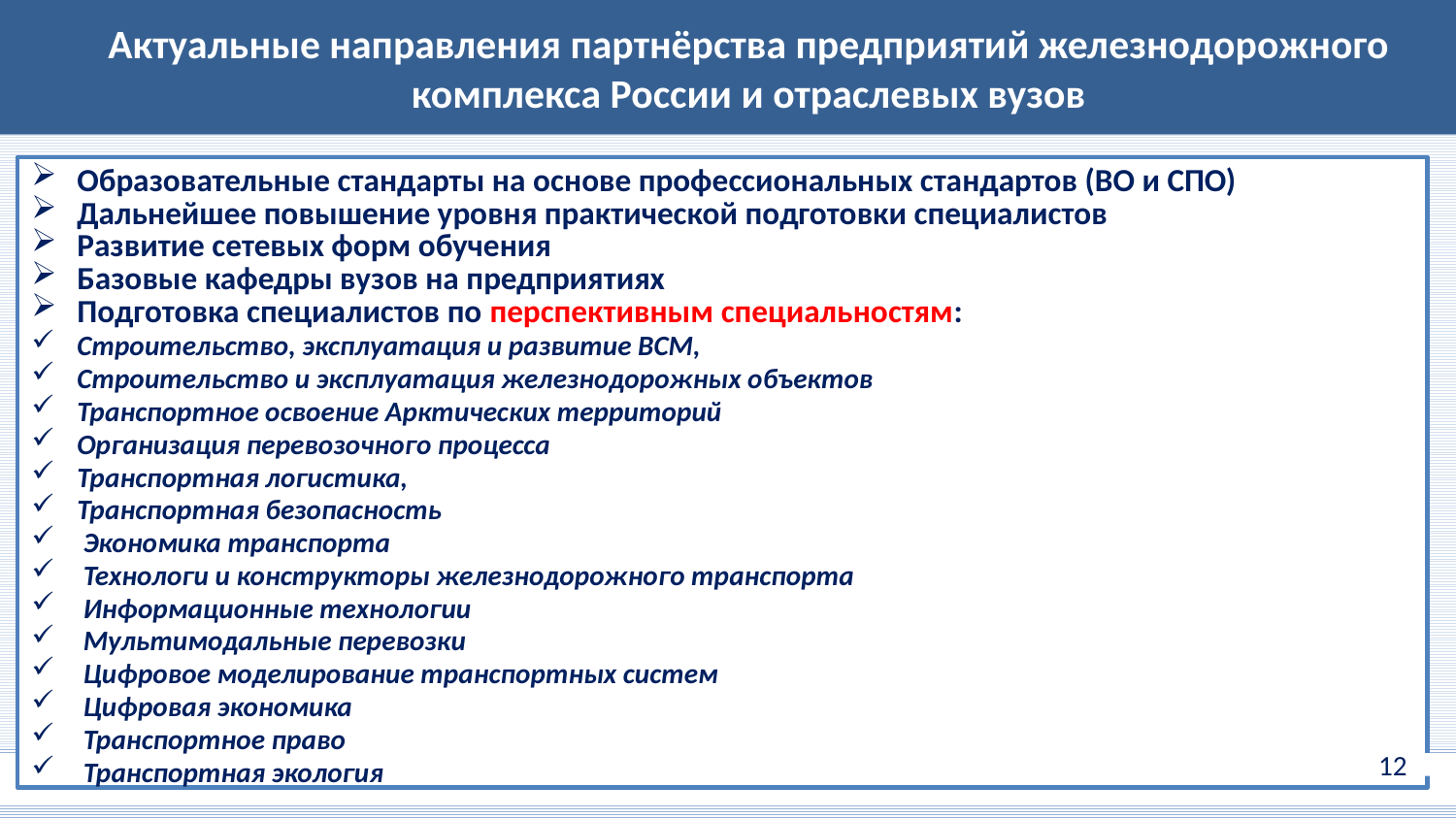

Актуальные направления партнёрства предприятий железнодорожного
комплекса России и отраслевых вузов
# Преимущества для ОАО «РЖД» от создания РУТ (МИИТ)

Образовательные стандарты на основе профессиональных стандартов (ВО и СПО)
Дальнейшее повышение уровня практической подготовки специалистов
Развитие сетевых форм обучения
Базовые кафедры вузов на предприятиях
Подготовка специалистов по перспективным специальностям:
Строительство, эксплуатация и развитие ВСМ,
Строительство и эксплуатация железнодорожных объектов
Транспортное освоение Арктических территорий
Организация перевозочного процесса
Транспортная логистика,
Транспортная безопасность
 Экономика транспорта
 Технологи и конструкторы железнодорожного транспорта
 Информационные технологии
 Мультимодальные перевозки
 Цифровое моделирование транспортных систем
 Цифровая экономика
 Транспортное право
 Транспортная экология

12
12